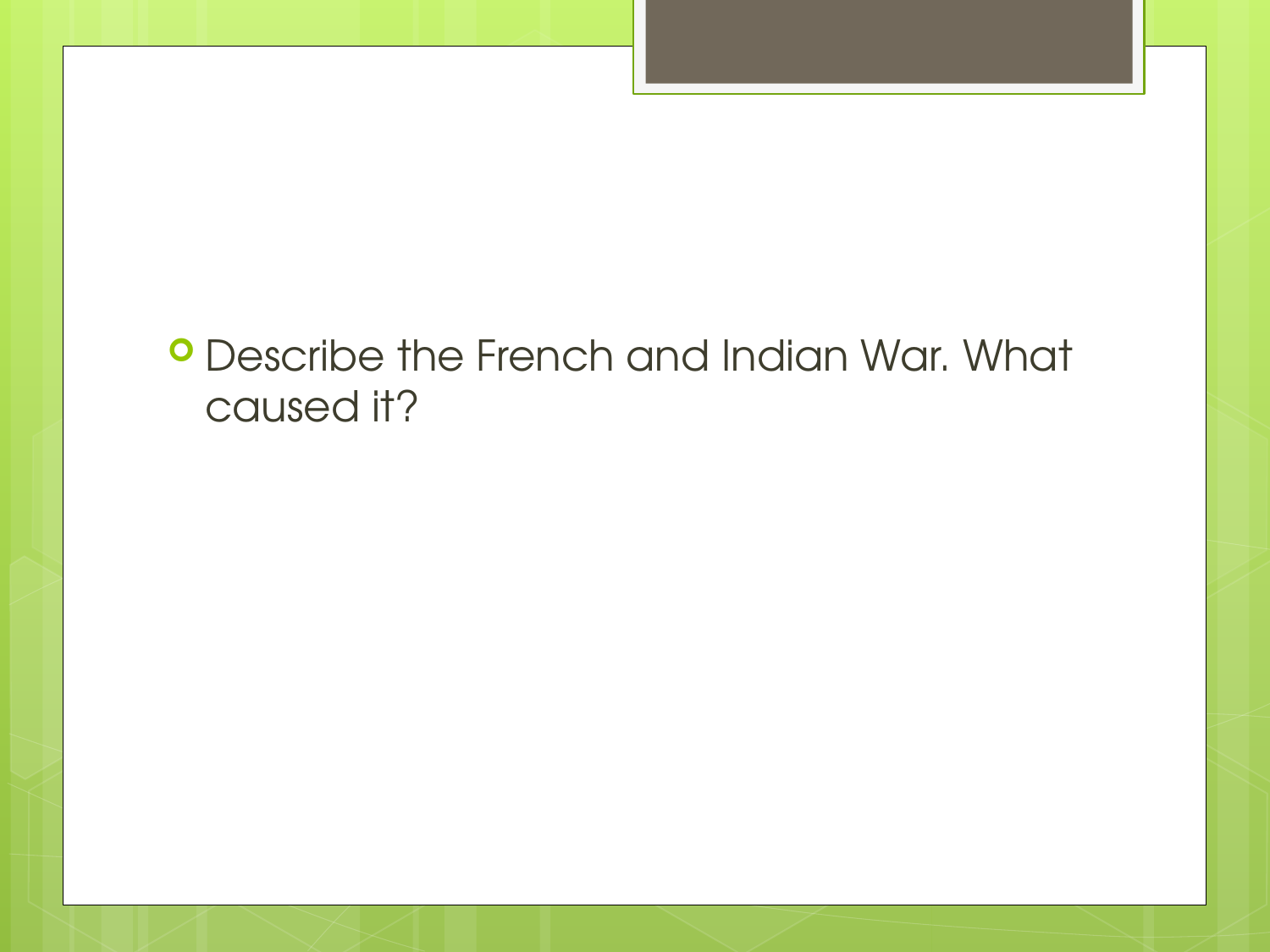

#
Describe the French and Indian War. What caused it?